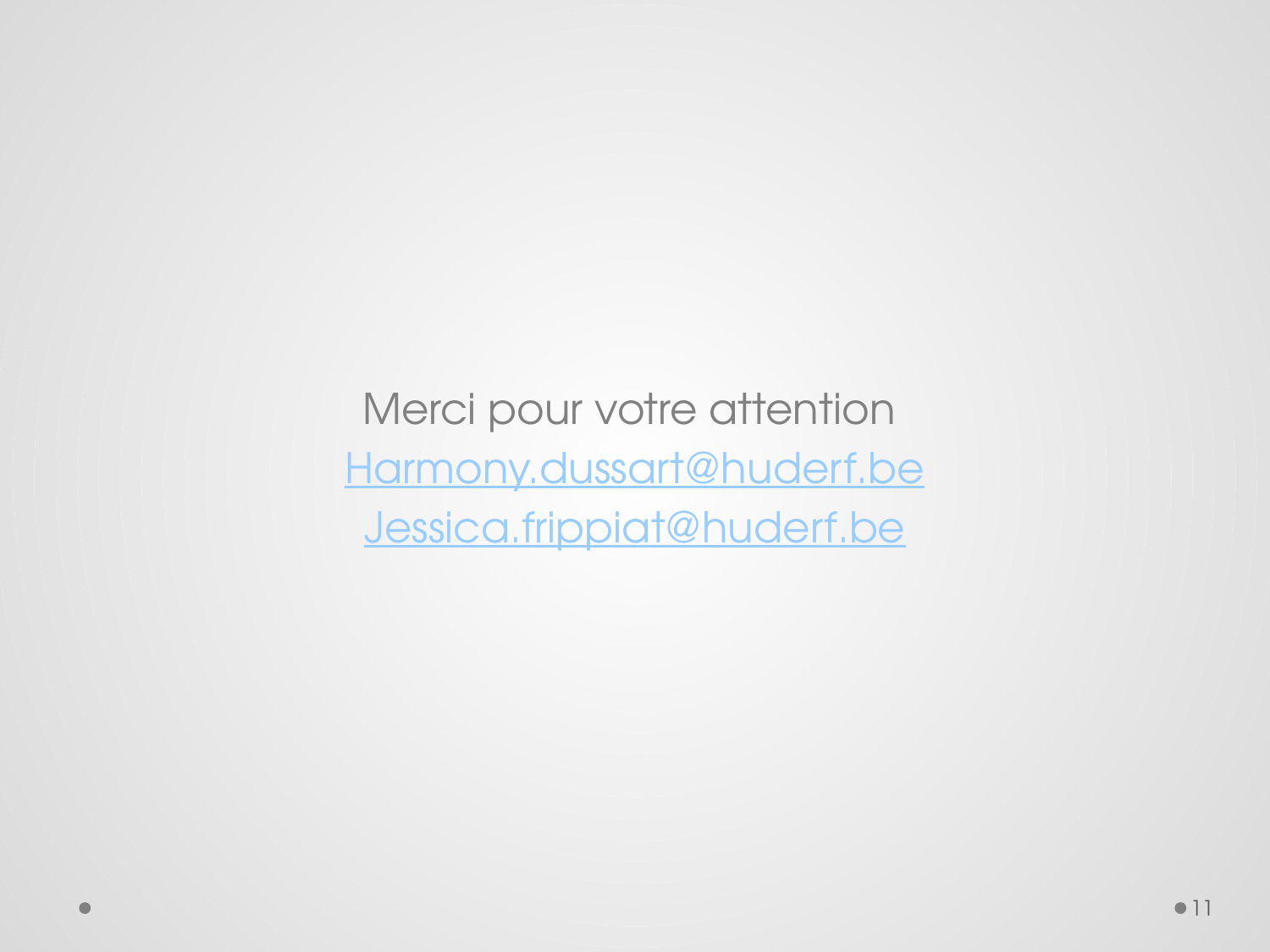

Merci pour votre attention
Harmony.dussart@huderf.be
Jessica.frippiat@huderf.be

11